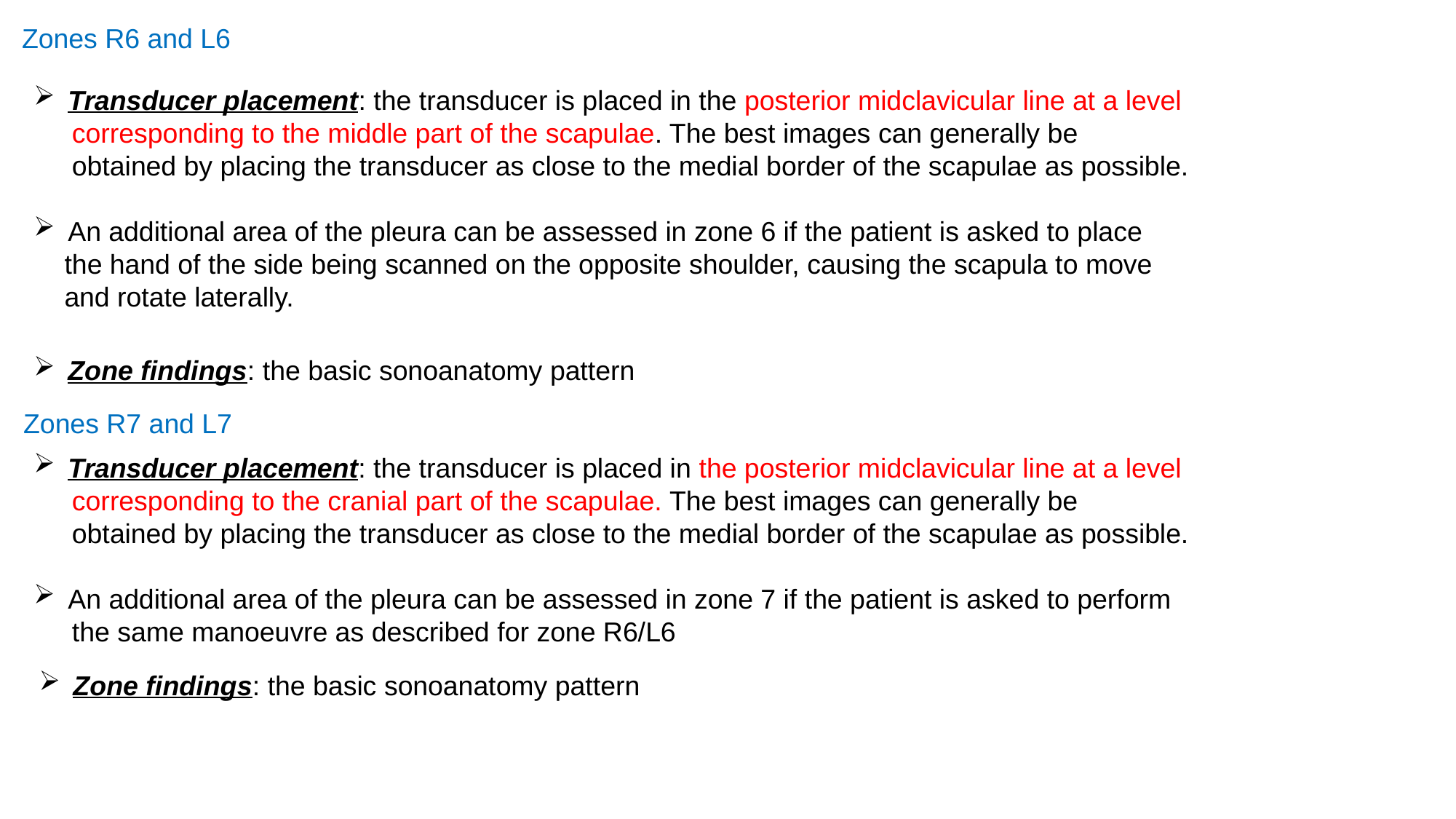

Zones R6 and L6
Transducer placement: the transducer is placed in the posterior midclavicular line at a level
     corresponding to the middle part of the scapulae. The best images can generally be
     obtained by placing the transducer as close to the medial border of the scapulae as possible.

An additional area of the pleura can be assessed in zone 6 if the patient is asked to place
    the hand of the side being scanned on the opposite shoulder, causing the scapula to move
    and rotate laterally.

Zone findings: the basic sonoanatomy pattern
Zones R7 and L7
Transducer placement: the transducer is placed in the posterior midclavicular line at a level
     corresponding to the cranial part of the scapulae. The best images can generally be
     obtained by placing the transducer as close to the medial border of the scapulae as possible.

An additional area of the pleura can be assessed in zone 7 if the patient is asked to perform
     the same manoeuvre as described for zone R6/L6
Zone findings: the basic sonoanatomy pattern